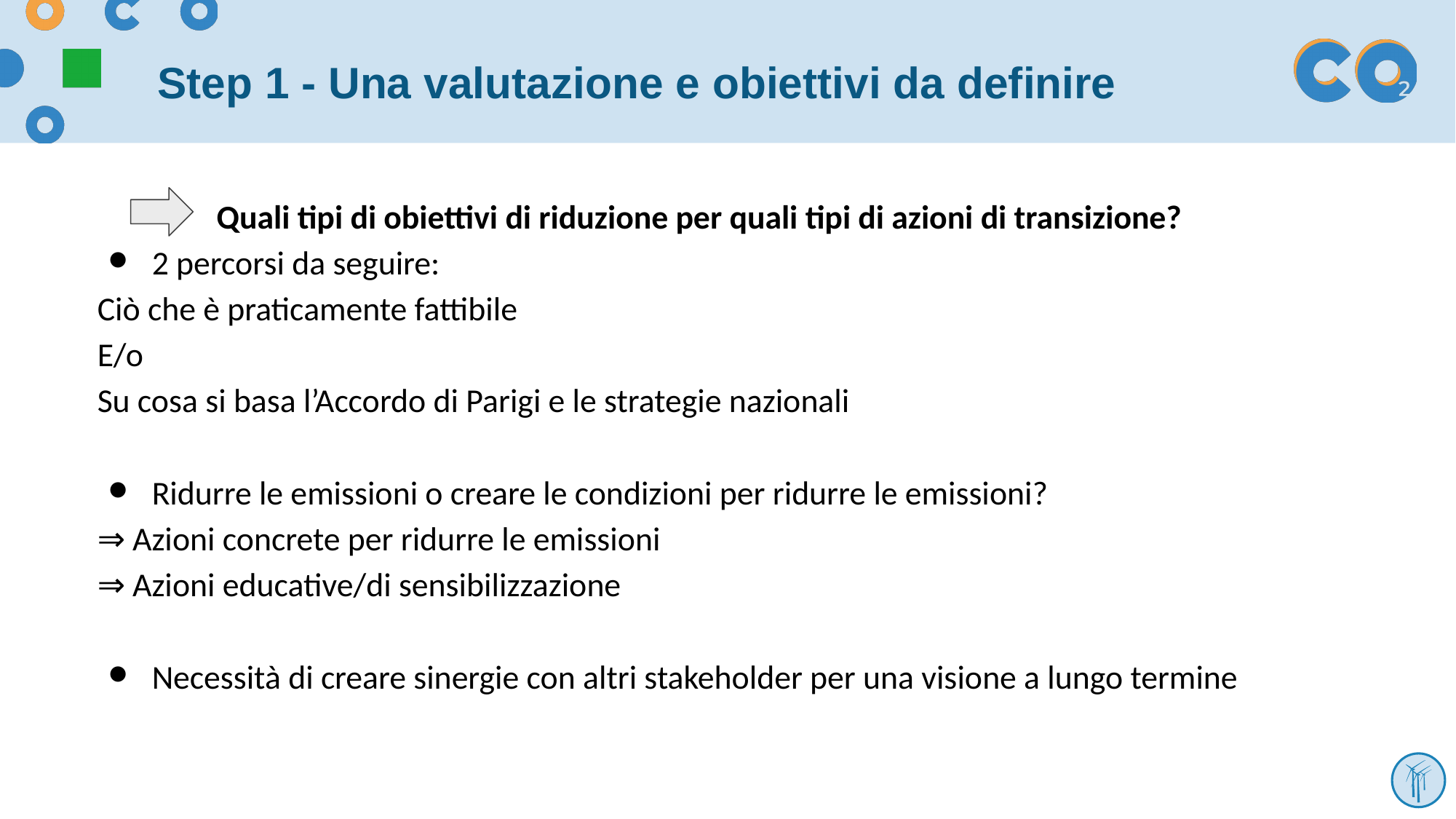

Step 1 - Una valutazione e obiettivi da definire

                Quali tipi di obiettivi di riduzione per quali tipi di azioni di transizione?
2 percorsi da seguire:
Ciò che è praticamente fattibile
E/o
Su cosa si basa l’Accordo di Parigi e le strategie nazionali

Ridurre le emissioni o creare le condizioni per ridurre le emissioni?
⇒ Azioni concrete per ridurre le emissioni
⇒ Azioni educative/di sensibilizzazione

Necessità di creare sinergie con altri stakeholder per una visione a lungo termine